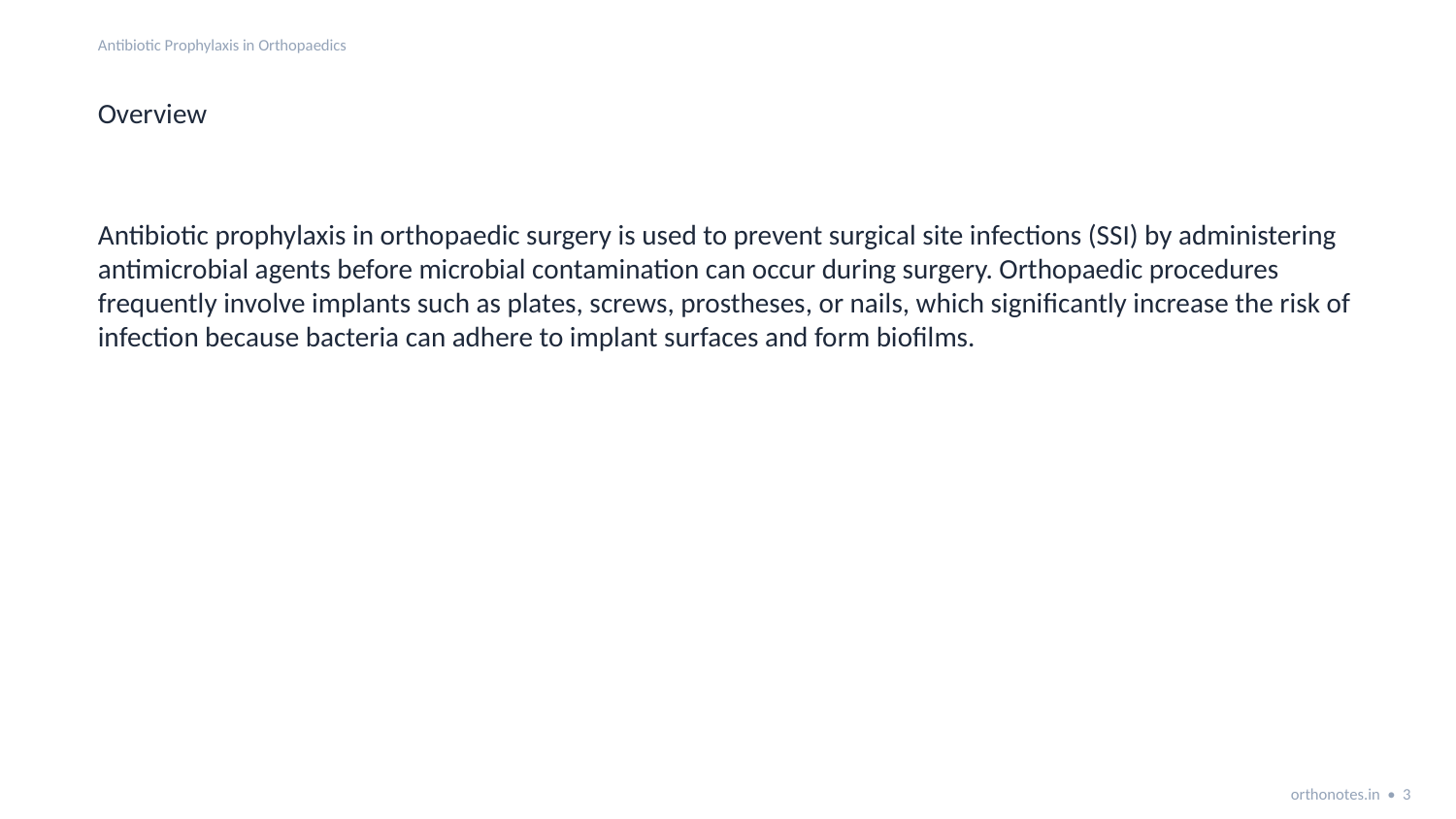

Antibiotic Prophylaxis in Orthopaedics
Overview
Antibiotic prophylaxis in orthopaedic surgery is used to prevent surgical site infections (SSI) by administering antimicrobial agents before microbial contamination can occur during surgery. Orthopaedic procedures frequently involve implants such as plates, screws, prostheses, or nails, which significantly increase the risk of infection because bacteria can adhere to implant surfaces and form biofilms.
orthonotes.in  •  3